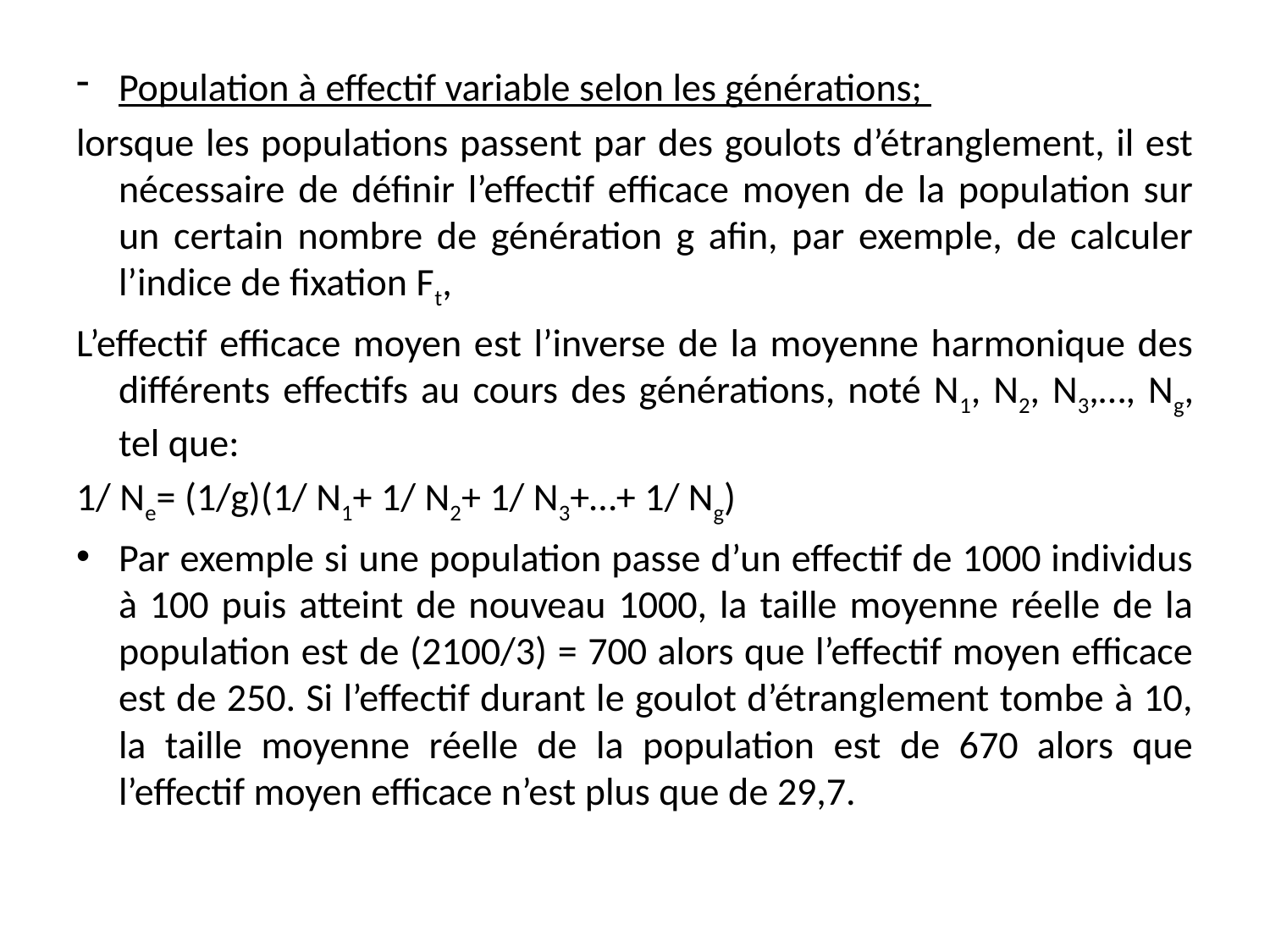

Population à effectif variable selon les générations;
lorsque les populations passent par des goulots d’étranglement, il est nécessaire de définir l’effectif efficace moyen de la population sur un certain nombre de génération g afin, par exemple, de calculer l’indice de fixation Ft,
L’effectif efficace moyen est l’inverse de la moyenne harmonique des différents effectifs au cours des générations, noté N1, N2, N3,…, Ng, tel que:
1/ Ne= (1/g)(1/ N1+ 1/ N2+ 1/ N3+…+ 1/ Ng)
Par exemple si une population passe d’un effectif de 1000 individus à 100 puis atteint de nouveau 1000, la taille moyenne réelle de la population est de (2100/3) = 700 alors que l’effectif moyen efficace est de 250. Si l’effectif durant le goulot d’étranglement tombe à 10, la taille moyenne réelle de la population est de 670 alors que l’effectif moyen efficace n’est plus que de 29,7.